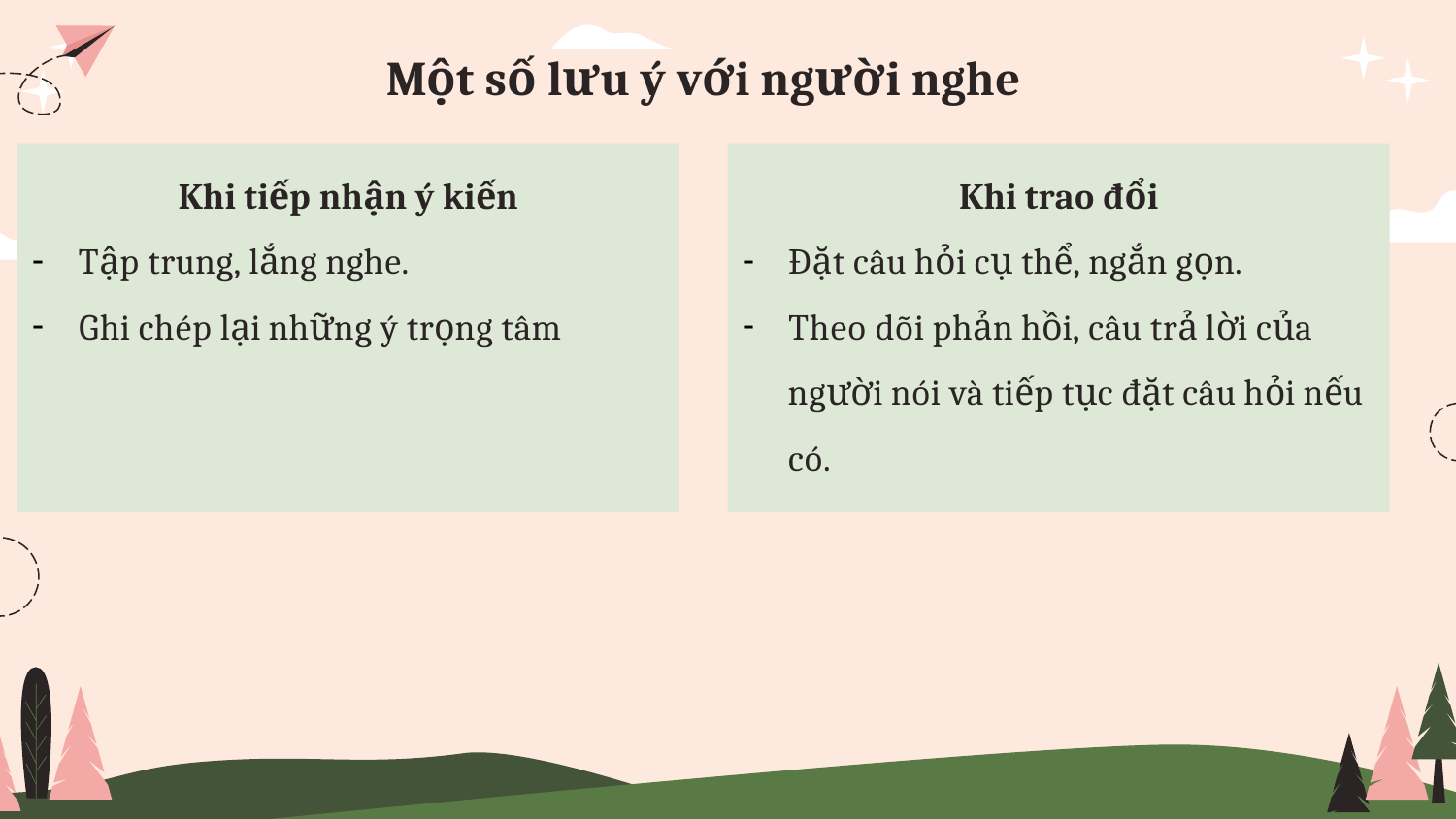

# Một số lưu ý với người nghe
Khi tiếp nhận ý kiến
Tập trung, lắng nghe.
Ghi chép lại những ý trọng tâm

Khi trao đổi
Đặt câu hỏi cụ thể, ngắn gọn.
Theo dõi phản hồi, câu trả lời của người nói và tiếp tục đặt câu hỏi nếu có.